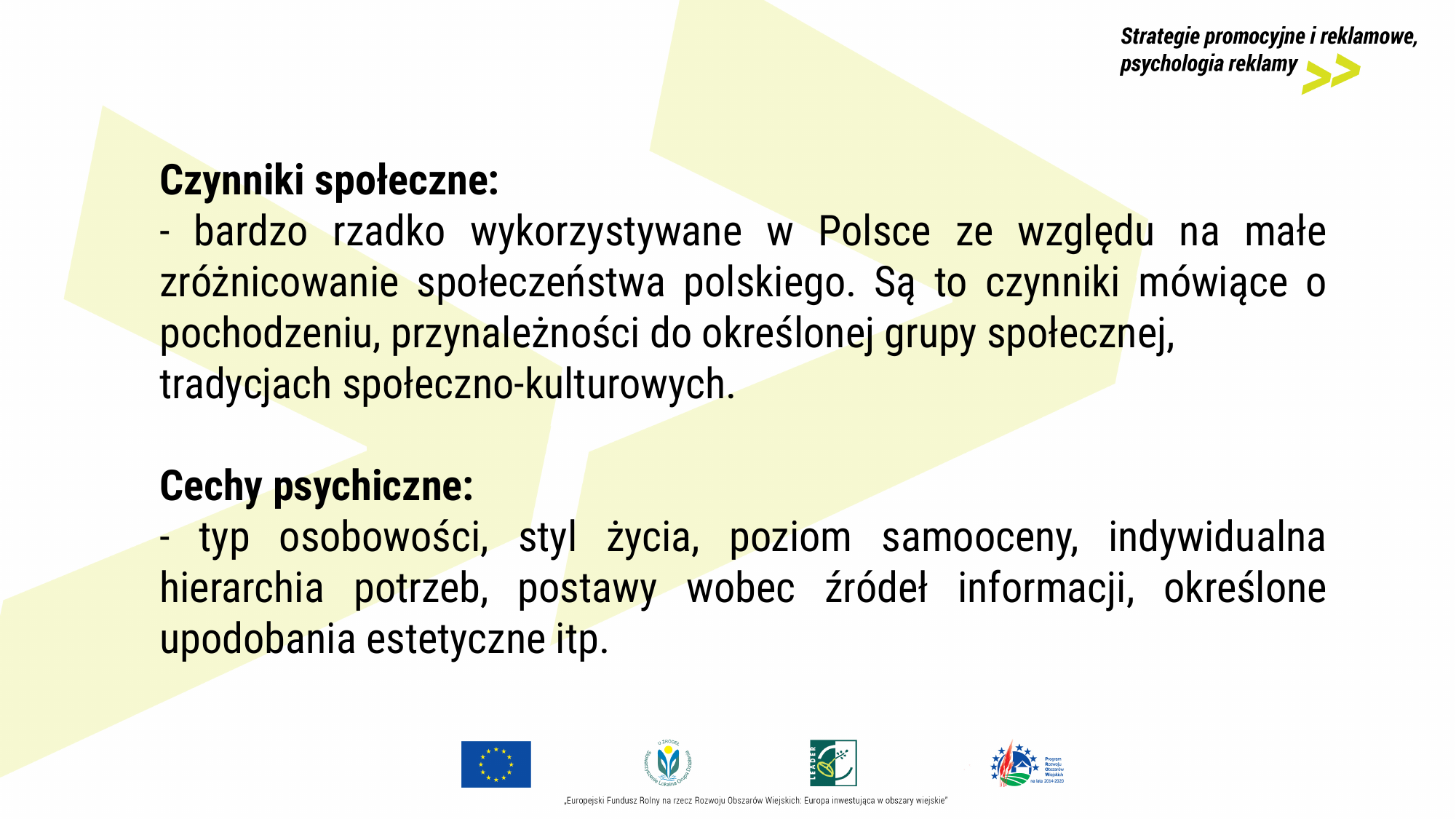

Czynniki społeczne:
- bardzo rzadko wykorzystywane w Polsce ze względu na małe zróżnicowanie społeczeństwa polskiego. Są to czynniki mówiące o pochodzeniu, przynależności do określonej grupy społecznej,
tradycjach społeczno-kulturowych.

Cechy psychiczne:
- typ osobowości, styl życia, poziom samooceny, indywidualna hierarchia potrzeb, postawy wobec źródeł informacji, określone upodobania estetyczne itp.